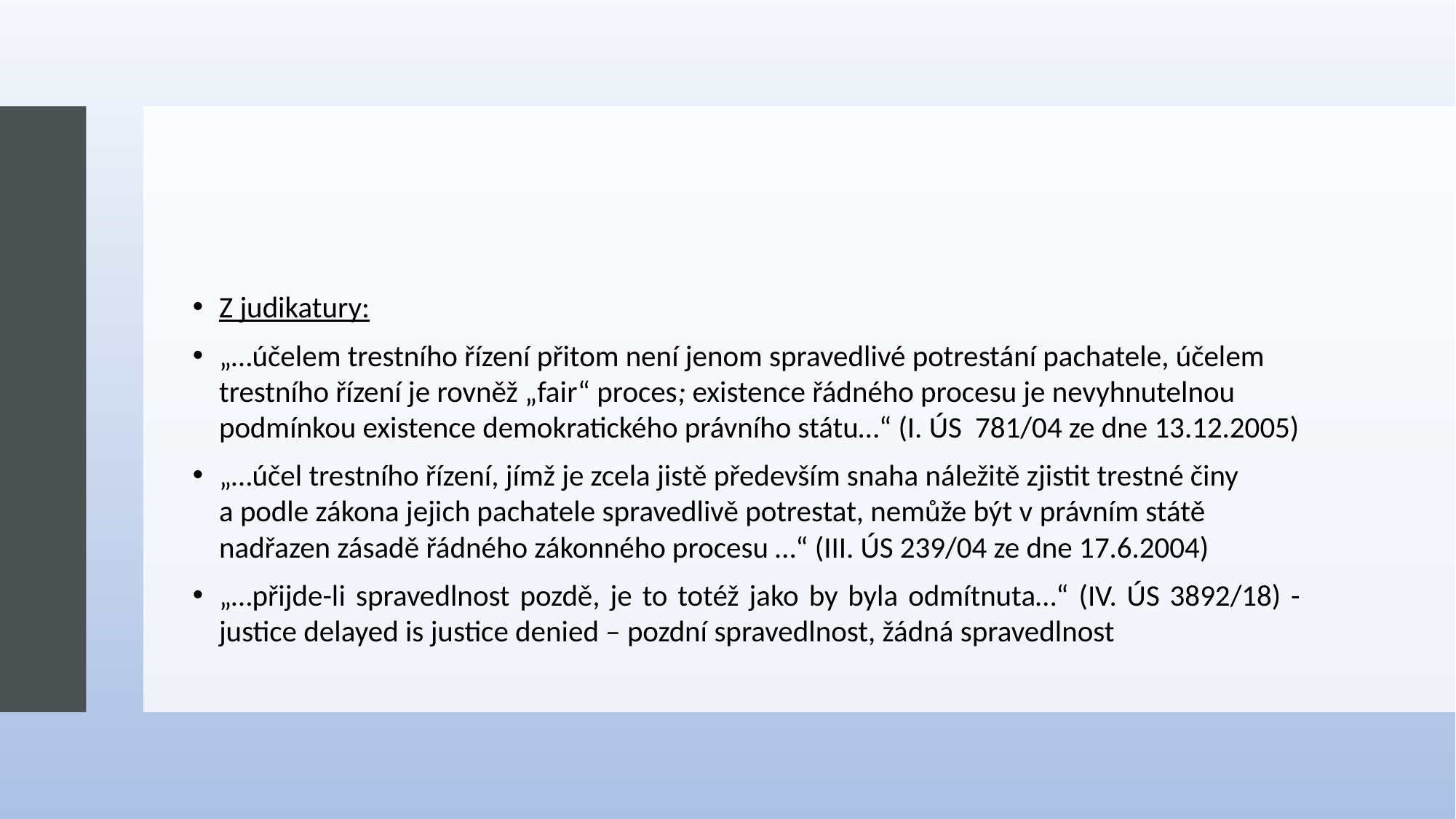

#
Z judikatury:
„…účelem trestního řízení přitom není jenom spravedlivé potrestání pachatele, účelem trestního řízení je rovněž „fair“ proces; existence řádného procesu je nevyhnutelnou podmínkou existence demokratického právního státu…“ (I. ÚS  781/04 ze dne 13.12.2005)
„…účel trestního řízení, jímž je zcela jistě především snaha náležitě zjistit trestné činy a podle zákona jejich pachatele spravedlivě potrestat, nemůže být v právním státě nadřazen zásadě řádného zákonného procesu …“ (III. ÚS 239/04 ze dne 17.6.2004)
„…přijde-li spravedlnost pozdě, je to totéž jako by byla odmítnuta…“ (IV. ÚS 3892/18) - justice delayed is justice denied – pozdní spravedlnost, žádná spravedlnost